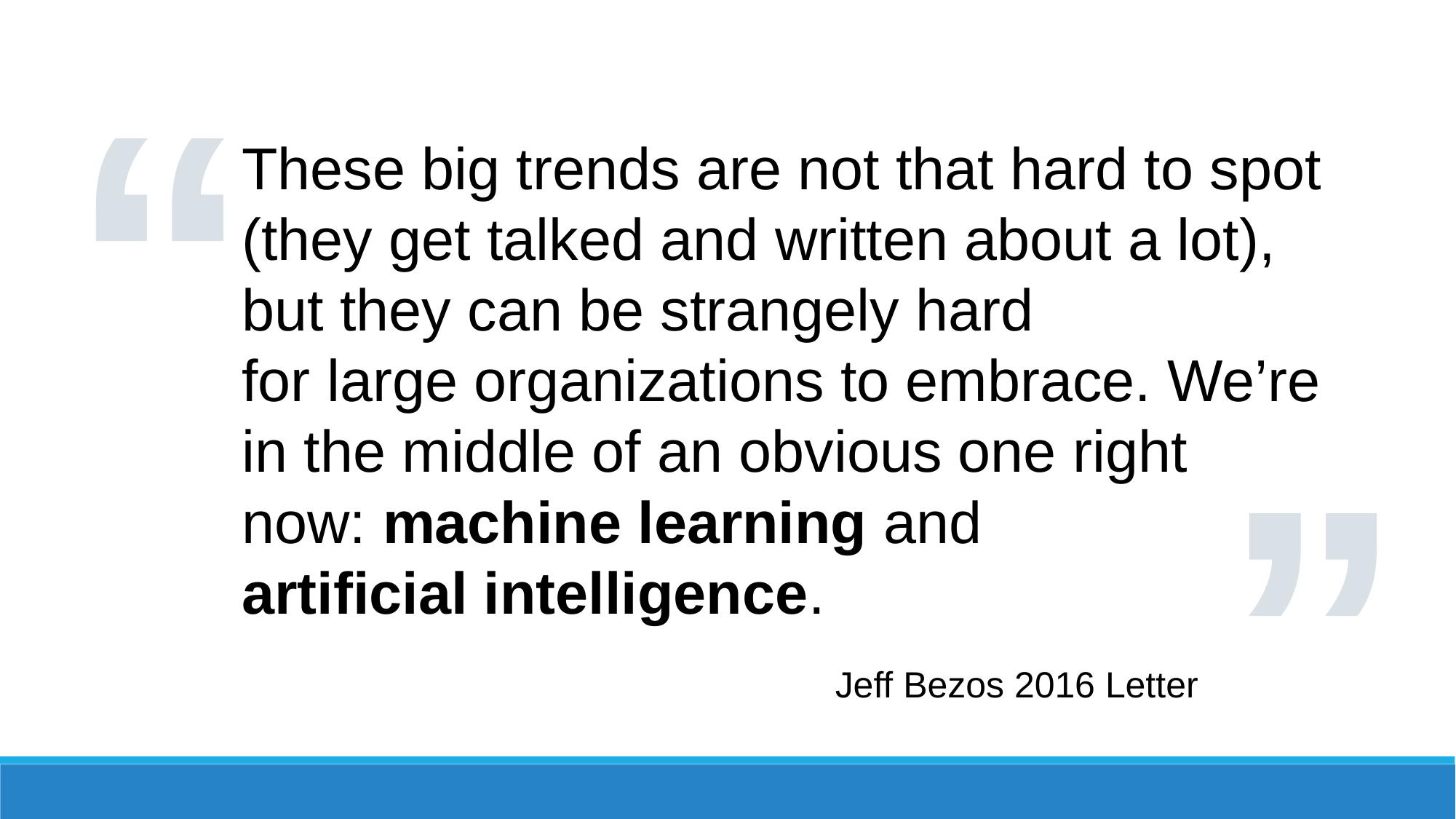

“
These big trends are not that hard to spot (they get talked and written about a lot), but they can be strangely hard
for large organizations to embrace. We’re in the middle of an obvious one right now: machine learning and
artificial intelligence.
“
Jeff Bezos 2016 Letter